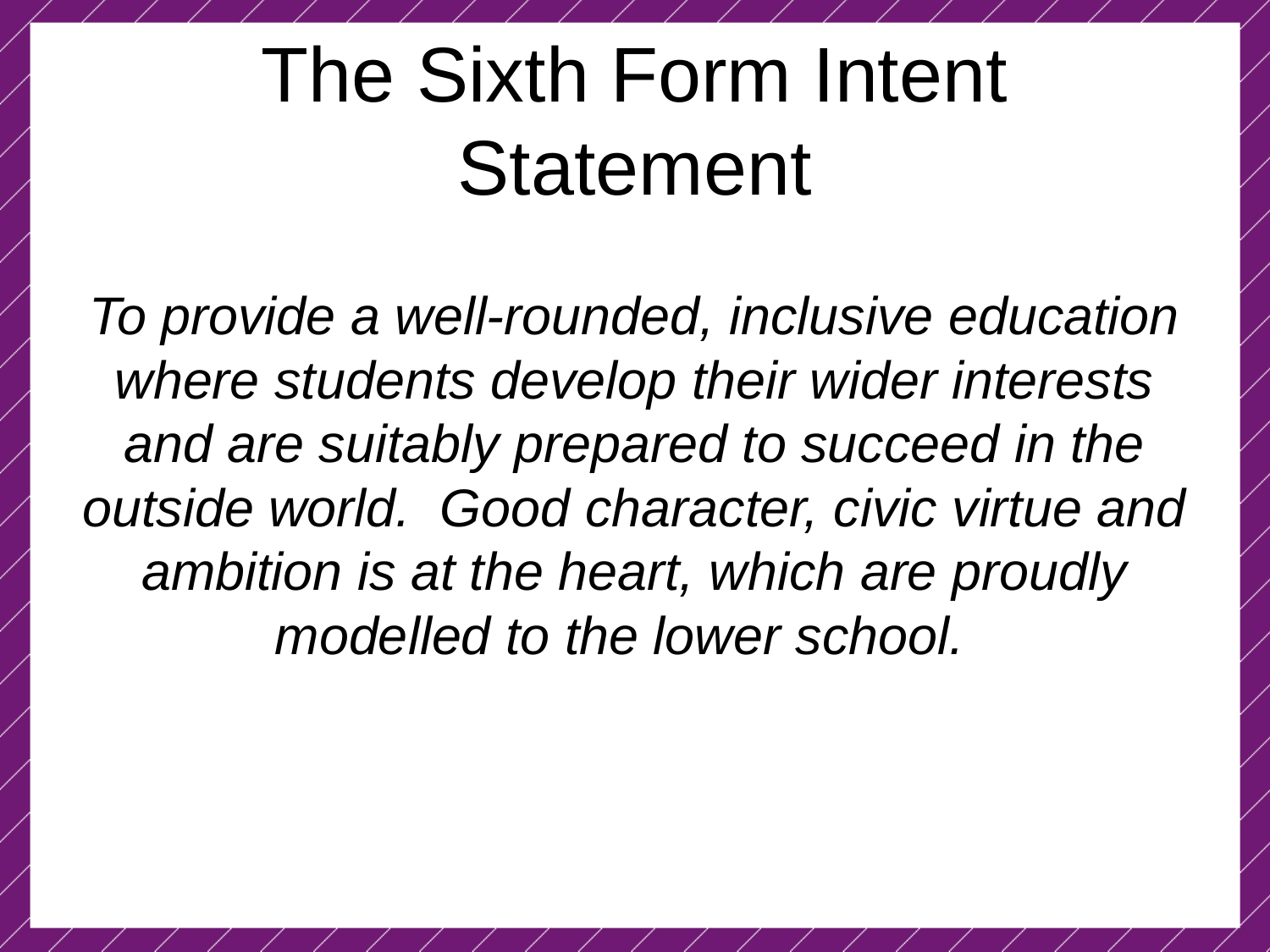

# The Sixth Form Intent Statement
To provide a well-rounded, inclusive education where students develop their wider interests and are suitably prepared to succeed in the outside world.  Good character, civic virtue and ambition is at the heart, which are proudly modelled to the lower school.